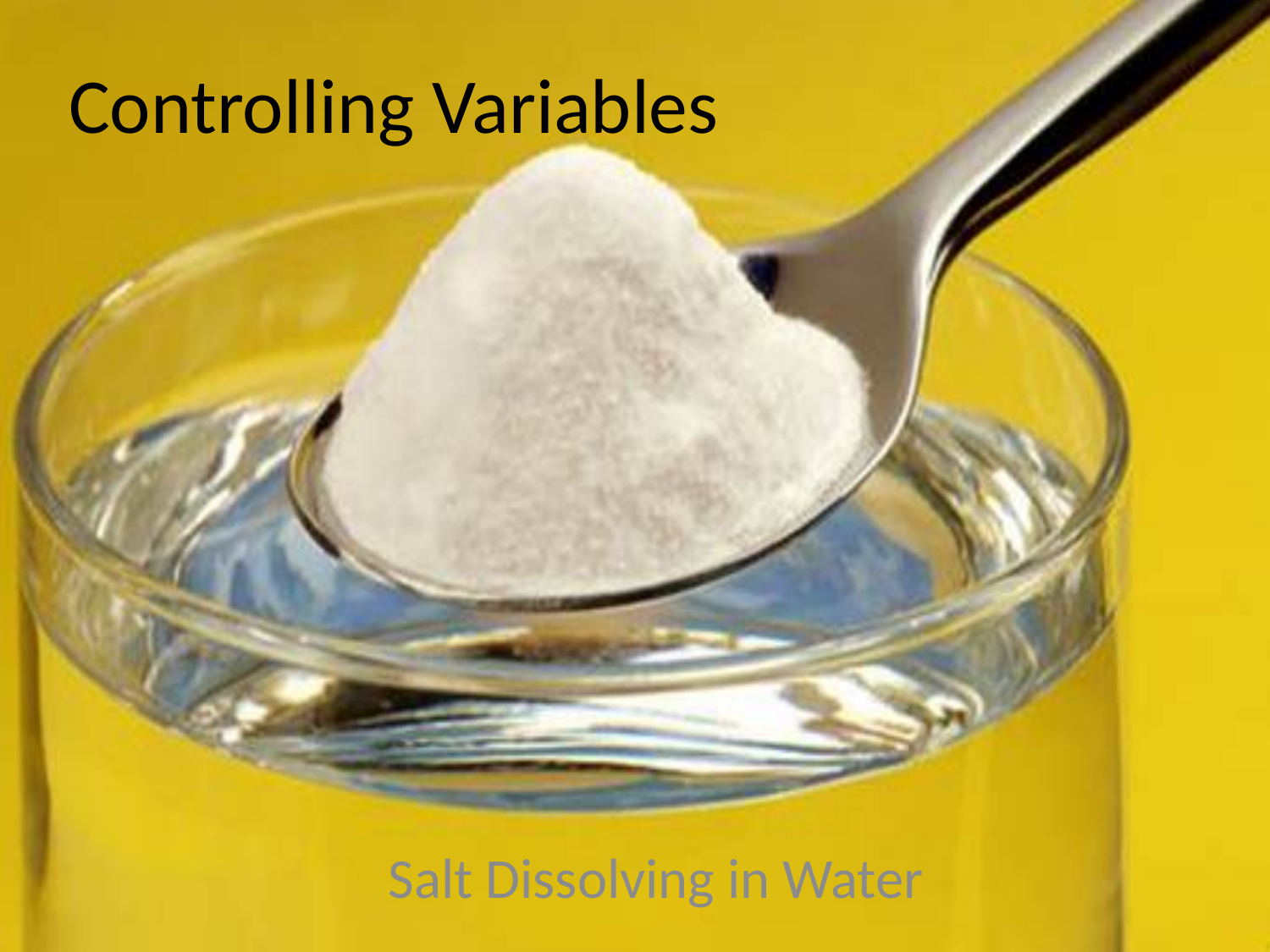

# Controlling Variables
Salt Dissolving in Water